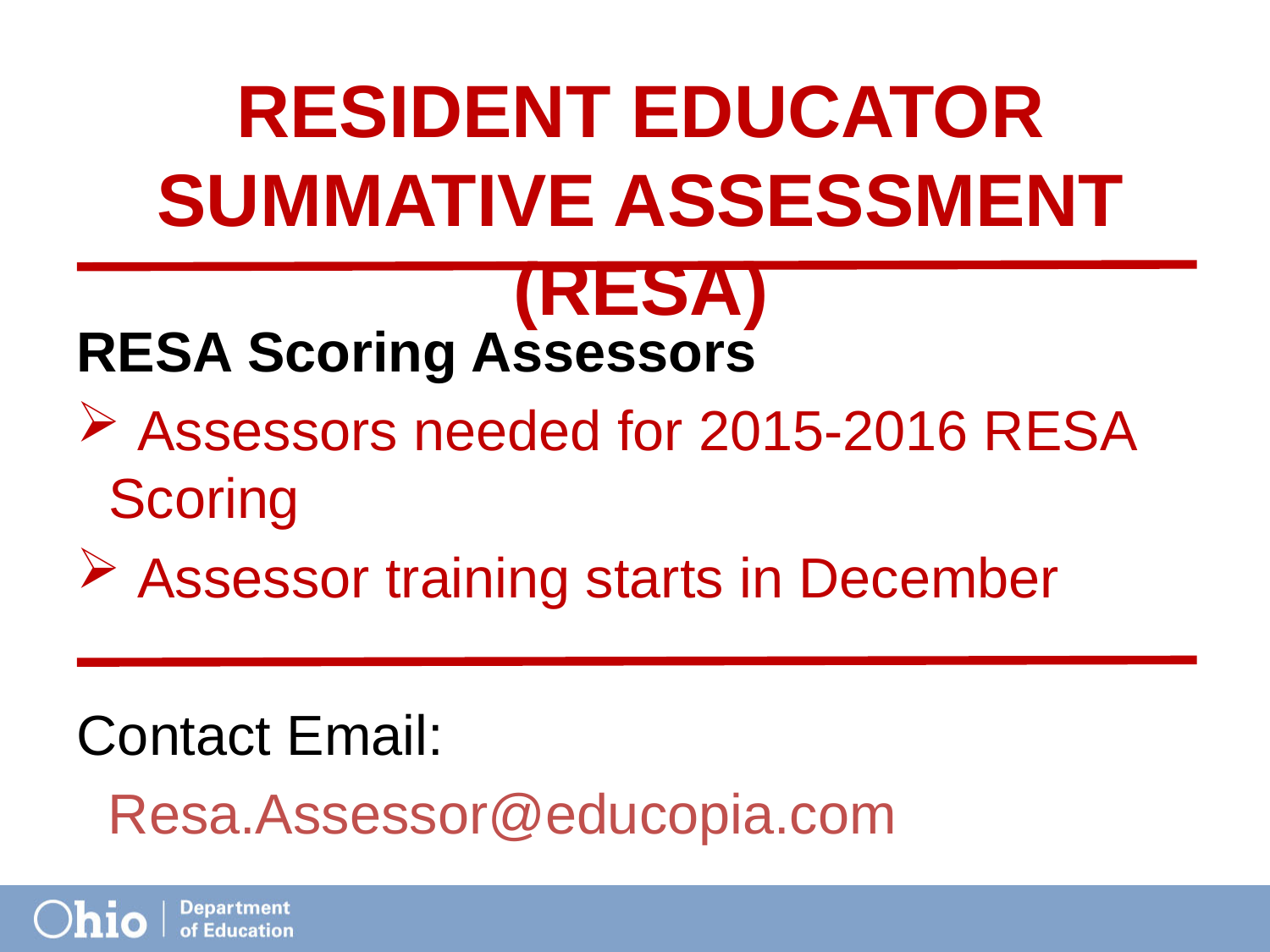

# Resident Educator Summative Assessment (RESA)
RESA Scoring Assessors
 Assessors needed for 2015-2016 RESA Scoring
 Assessor training starts in December

Contact Email:
  Resa.Assessor@educopia.com